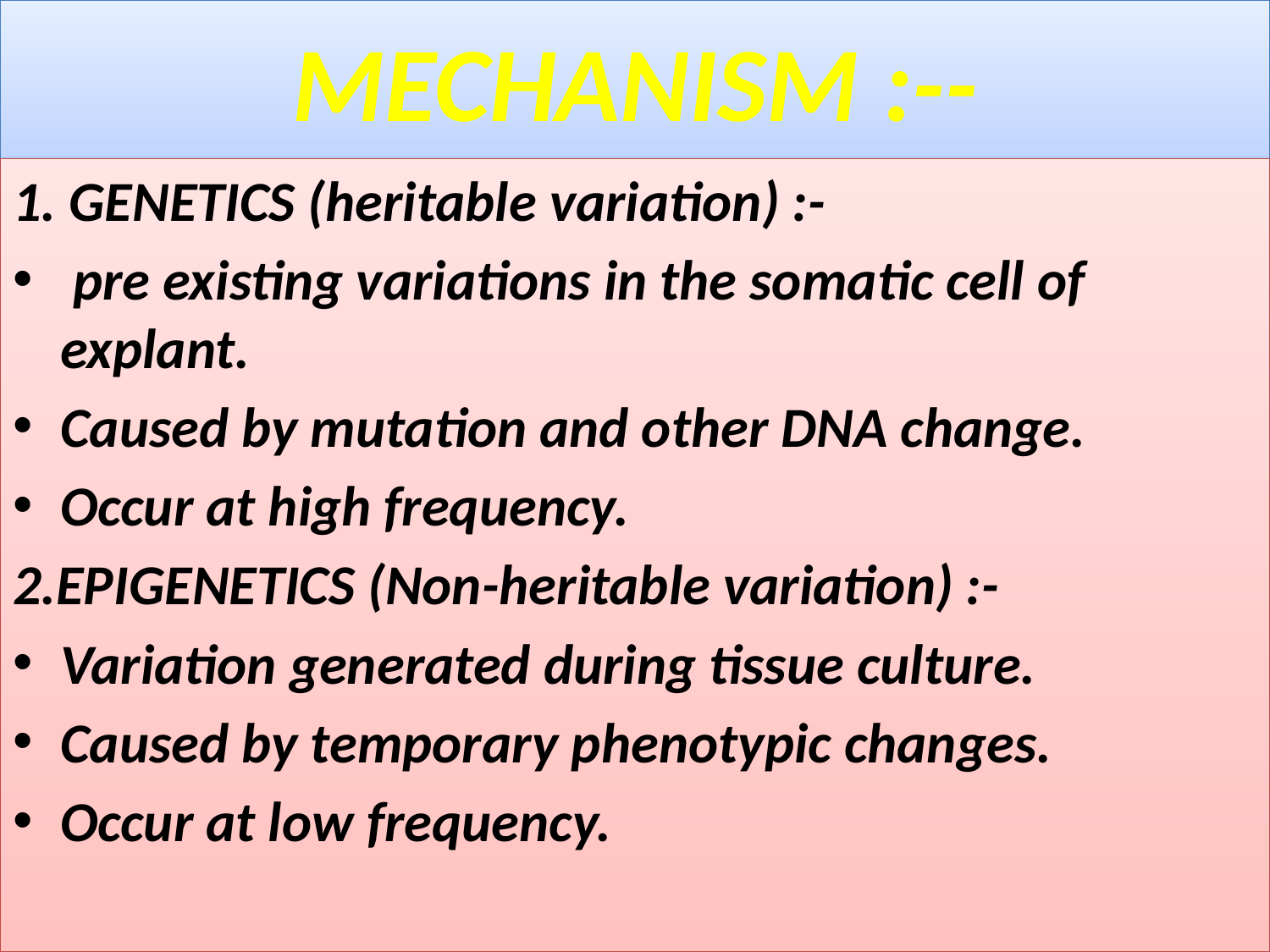

# MECHANISM :--
1. GENETICS (heritable variation) :-
 pre existing variations in the somatic cell of explant.
Caused by mutation and other DNA change.
Occur at high frequency.
2.EPIGENETICS (Non-heritable variation) :-
Variation generated during tissue culture.
Caused by temporary phenotypic changes.
Occur at low frequency.